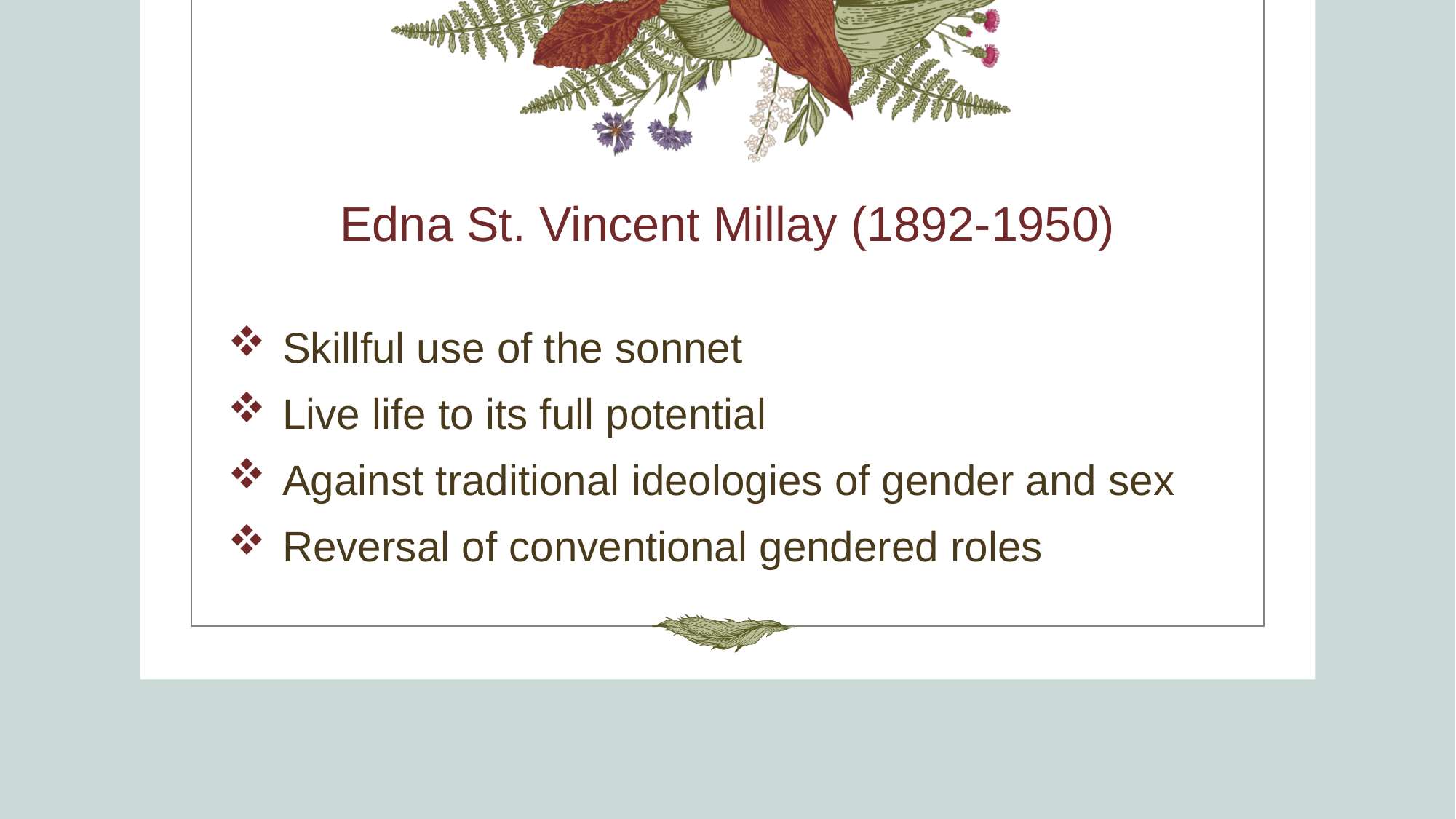

# Edna St. Vincent Millay (1892-1950)
Skillful use of the sonnet
Live life to its full potential
Against traditional ideologies of gender and sex
Reversal of conventional gendered roles